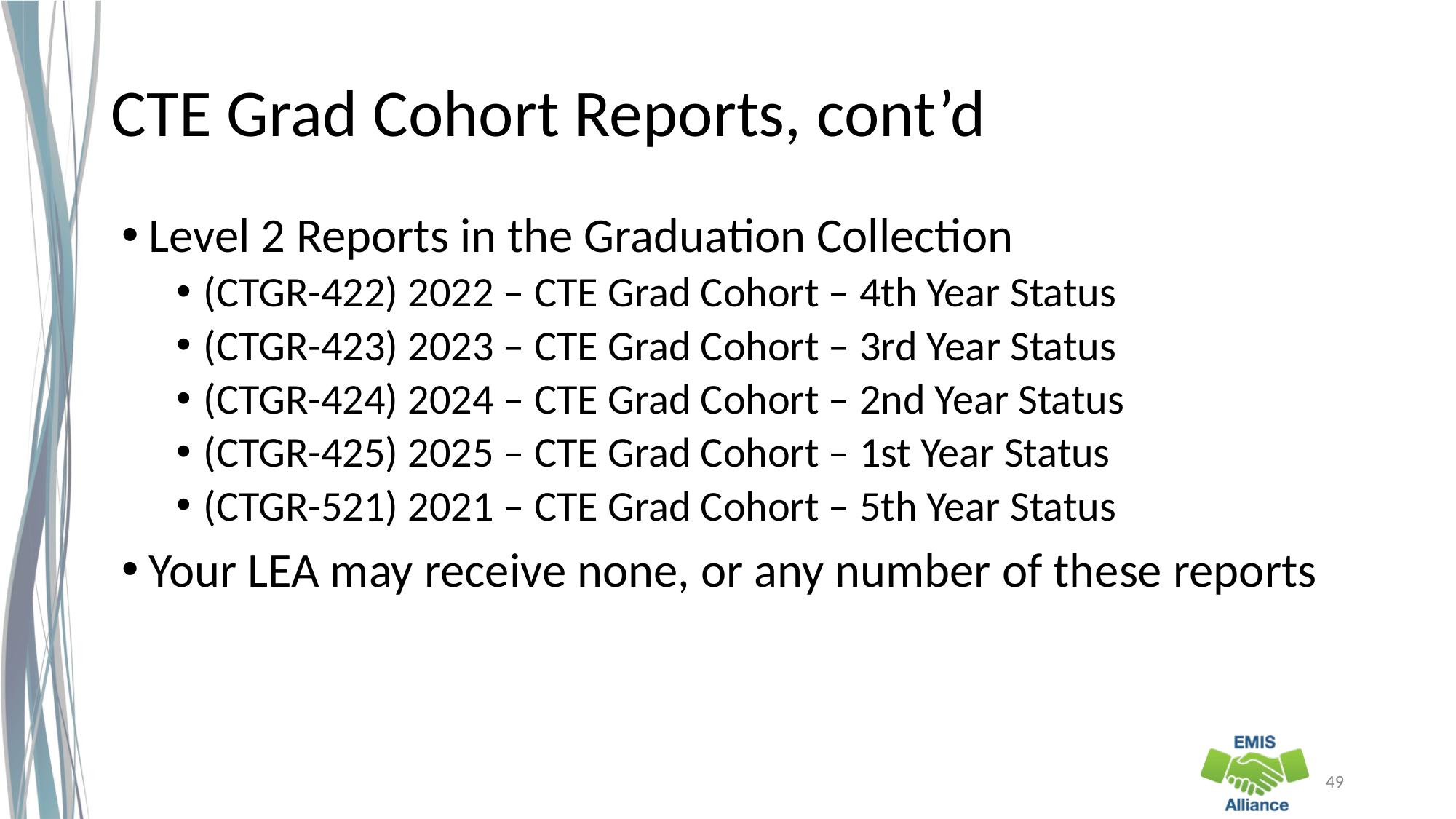

# CTE Grad Cohort Reports, cont’d
Level 2 Reports in the Graduation Collection
(CTGR-422) 2022 – CTE Grad Cohort – 4th Year Status
(CTGR-423) 2023 – CTE Grad Cohort – 3rd Year Status
(CTGR-424) 2024 – CTE Grad Cohort – 2nd Year Status
(CTGR-425) 2025 – CTE Grad Cohort – 1st Year Status
(CTGR-521) 2021 – CTE Grad Cohort – 5th Year Status
Your LEA may receive none, or any number of these reports
49